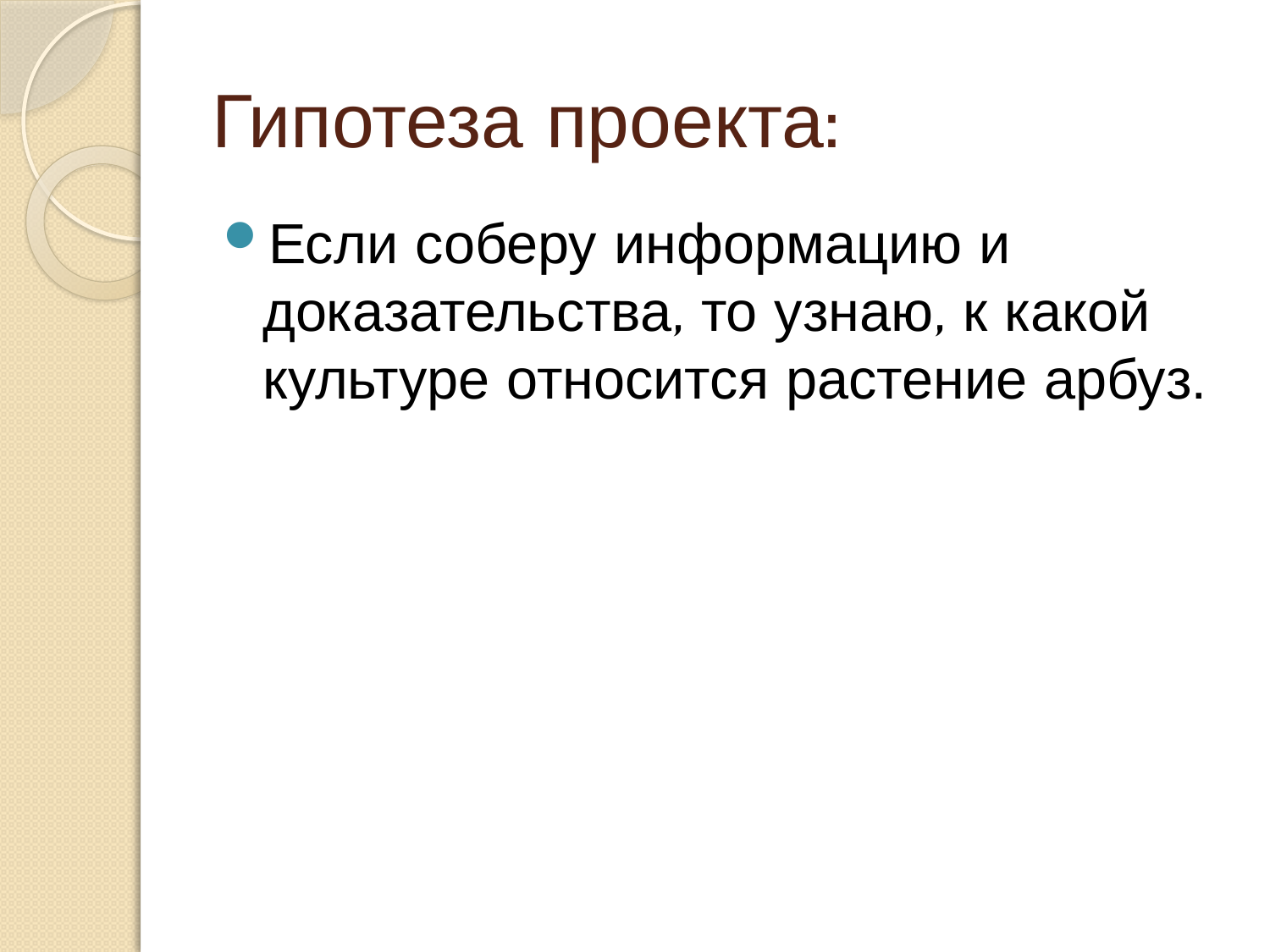

# Гипотеза проекта:
Если соберу информацию и доказательства, то узнаю, к какой культуре относится растение арбуз.